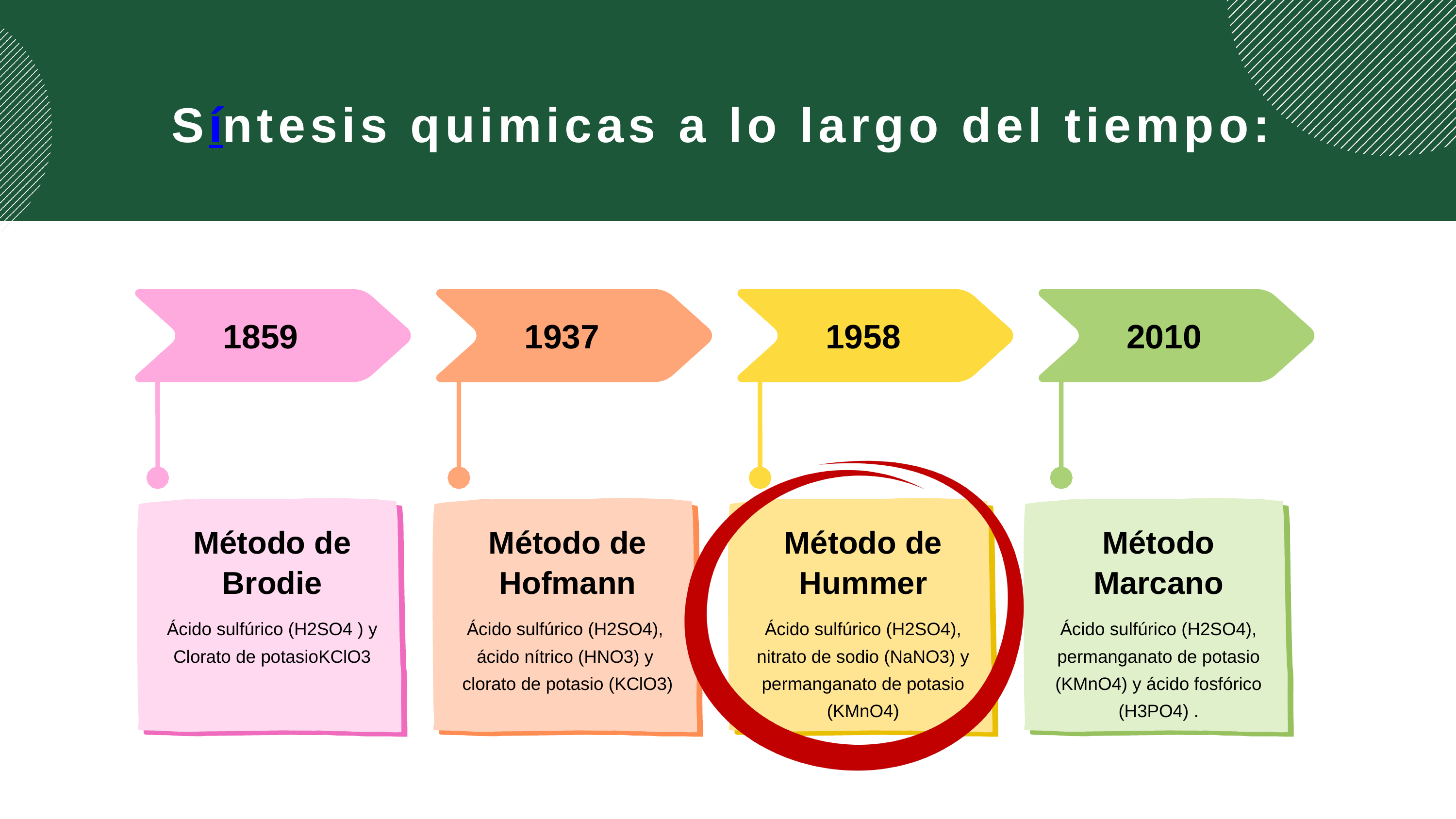

Síntesis quimicas a lo largo del tiempo:

1859
1937
1958
2010

Método de Brodie
Método de Hofmann
Método de Hummer
Método Marcano
Ácido sulfúrico (H2SO4 ) y Clorato de potasioKClO3
Ácido sulfúrico (H2SO4),  ácido nítrico (HNO3) y  clorato de potasio (KClO3)
Ácido sulfúrico (H2SO4), nitrato de sodio (NaNO3) y permanganato de potasio (KMnO4)
Ácido sulfúrico (H2SO4), permanganato de potasio (KMnO4) y ácido fosfórico (H3PO4) .